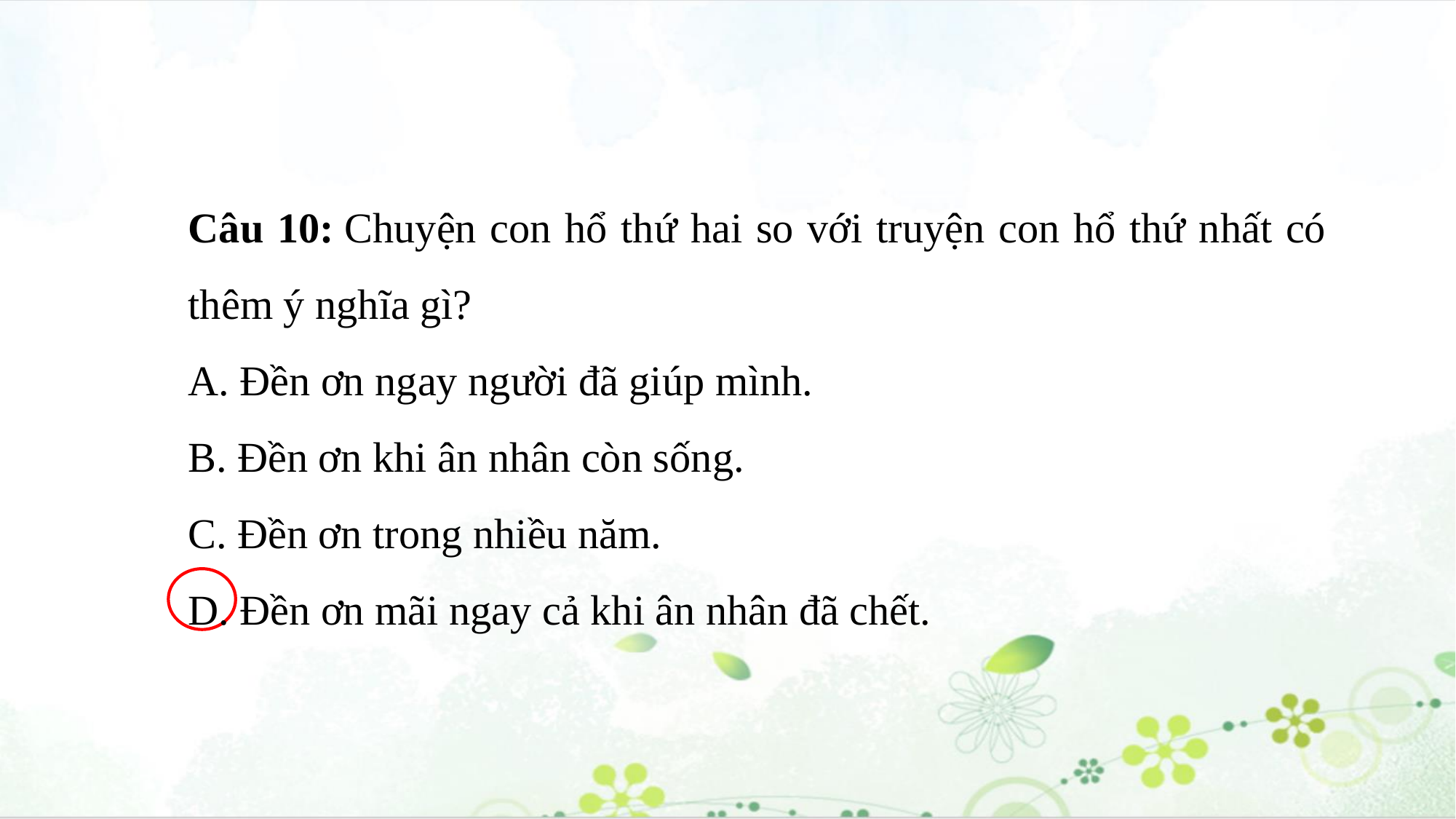

Câu 10: Chuyện con hổ thứ hai so với truyện con hổ thứ nhất có thêm ý nghĩa gì?
A. Đền ơn ngay người đã giúp mình.
B. Đền ơn khi ân nhân còn sống.
C. Đền ơn trong nhiều năm.
D. Đền ơn mãi ngay cả khi ân nhân đã chết.